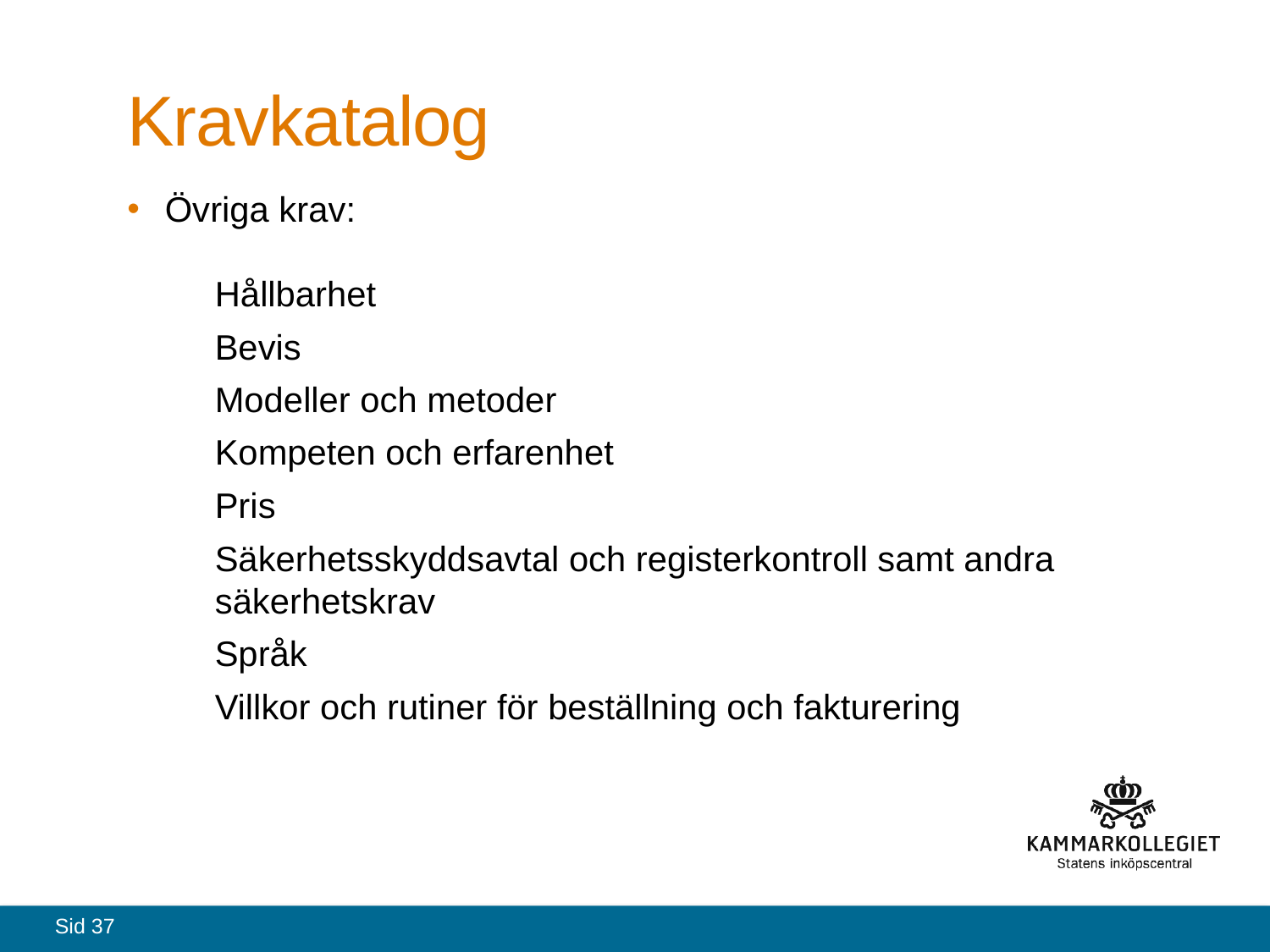

# Kravkatalog
Övriga krav:
Hållbarhet
Bevis
Modeller och metoder
Kompeten och erfarenhet
Pris
Säkerhetsskyddsavtal och registerkontroll samt andra säkerhetskrav
Språk
Villkor och rutiner för beställning och fakturering